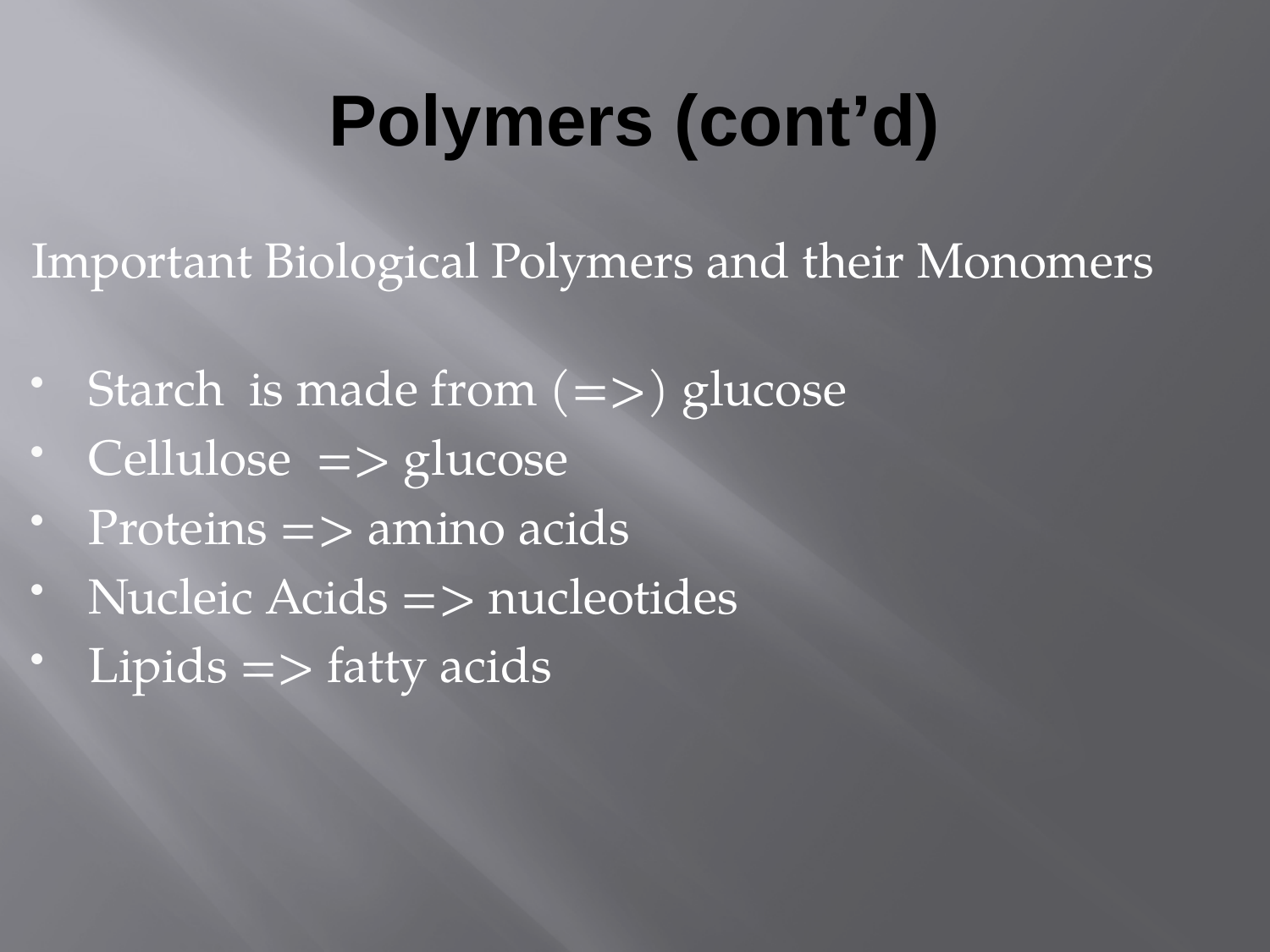

# Polymers (cont’d)
Important Biological Polymers and their Monomers
Starch  is made from (=>) glucose
Cellulose  => glucose
Proteins => amino acids
Nucleic Acids => nucleotides
Lipids => fatty acids